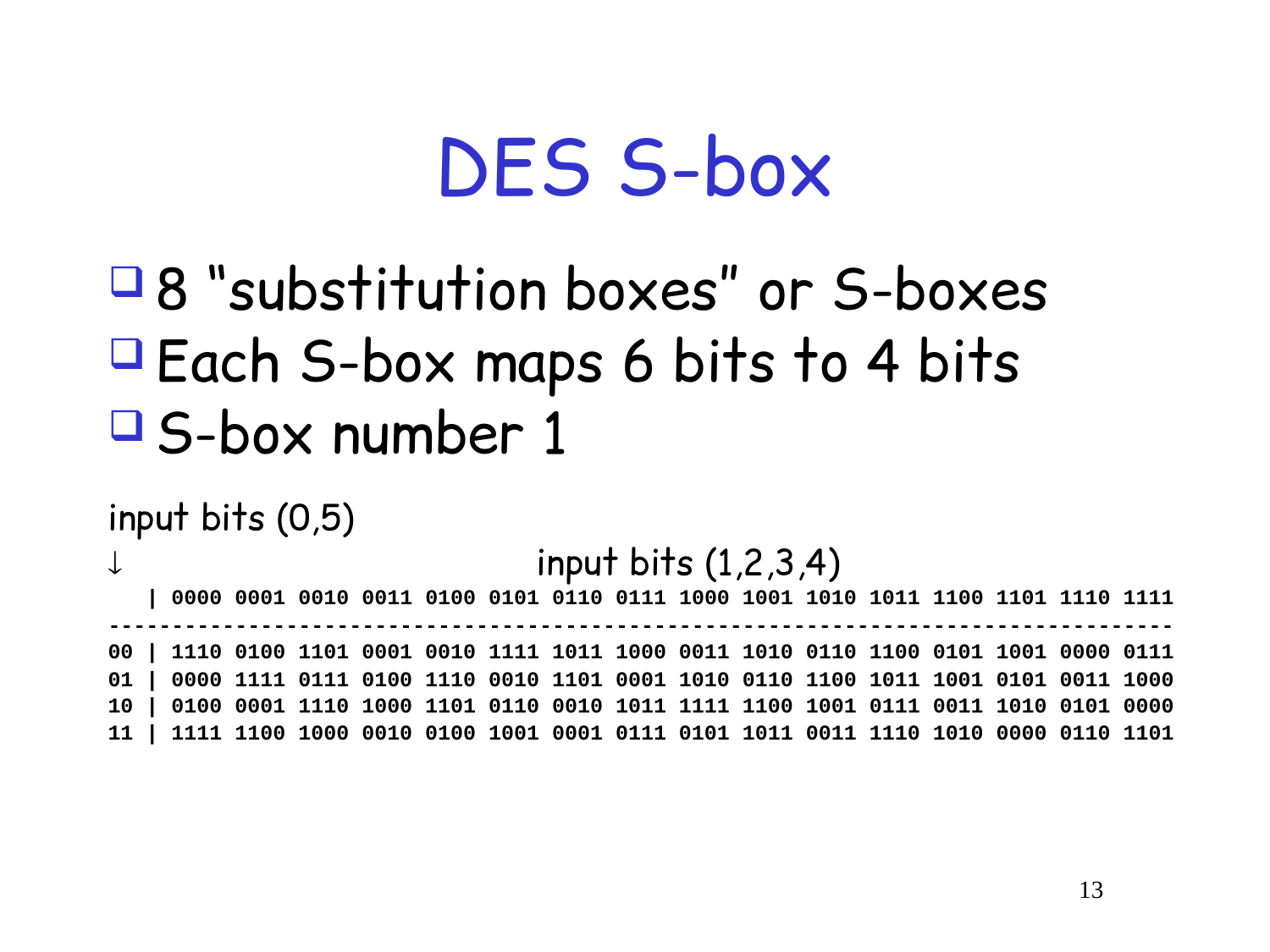

# DES S-box
8 “substitution boxes” or S-boxes
Each S-box maps 6 bits to 4 bits
S-box number 1

input bits (0,5)
↓			            input bits (1,2,3,4)
   | 0000 0001 0010 0011 0100 0101 0110 0111 1000 1001 1010 1011 1100 1101 1110 1111
------------------------------------------------------------------------------------
00 | 1110 0100 1101 0001 0010 1111 1011 1000 0011 1010 0110 1100 0101 1001 0000 0111
01 | 0000 1111 0111 0100 1110 0010 1101 0001 1010 0110 1100 1011 1001 0101 0011 1000
10 | 0100 0001 1110 1000 1101 0110 0010 1011 1111 1100 1001 0111 0011 1010 0101 0000
11 | 1111 1100 1000 0010 0100 1001 0001 0111 0101 1011 0011 1110 1010 0000 0110 1101
                                                                                                                                           13